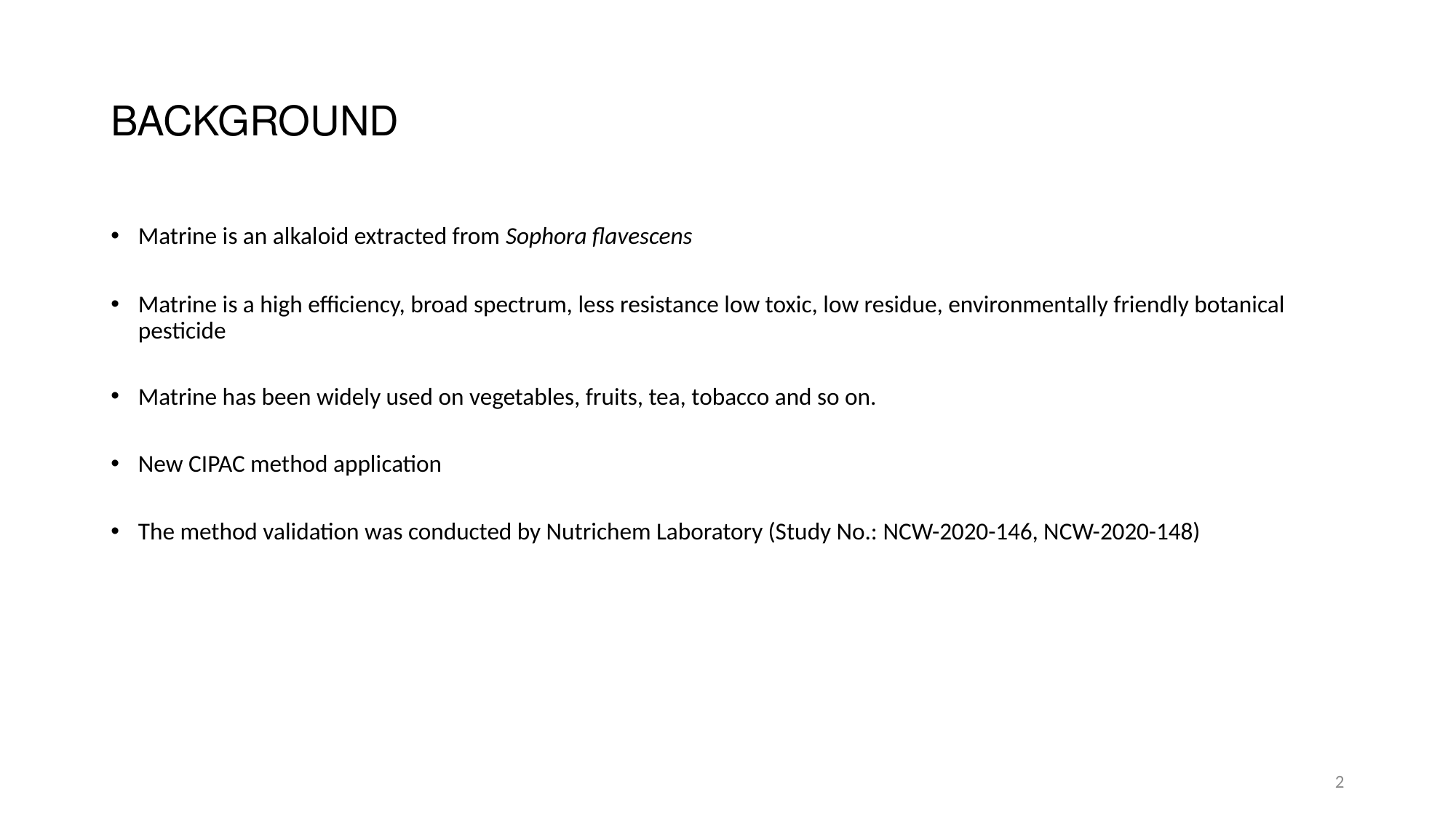

# BACKGROUND
Matrine is an alkaloid extracted from Sophora flavescens
Matrine is a high efficiency, broad spectrum, less resistance low toxic, low residue, environmentally friendly botanical pesticide
Matrine has been widely used on vegetables, fruits, tea, tobacco and so on.
New CIPAC method application
The method validation was conducted by Nutrichem Laboratory (Study No.: NCW-2020-146, NCW-2020-148)
2